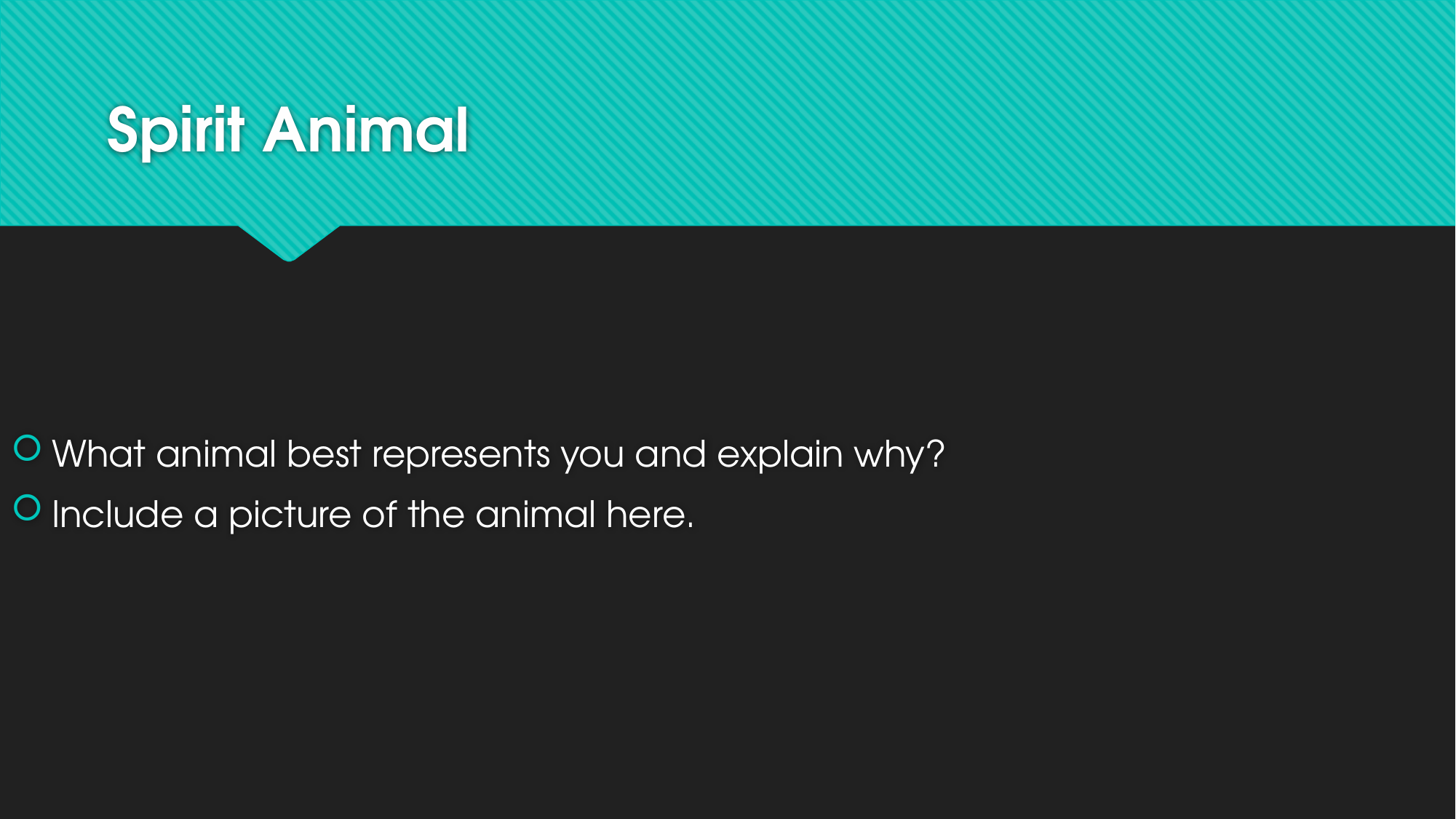

# Spirit Animal
What animal best represents you and explain why?
Include a picture of the animal here.